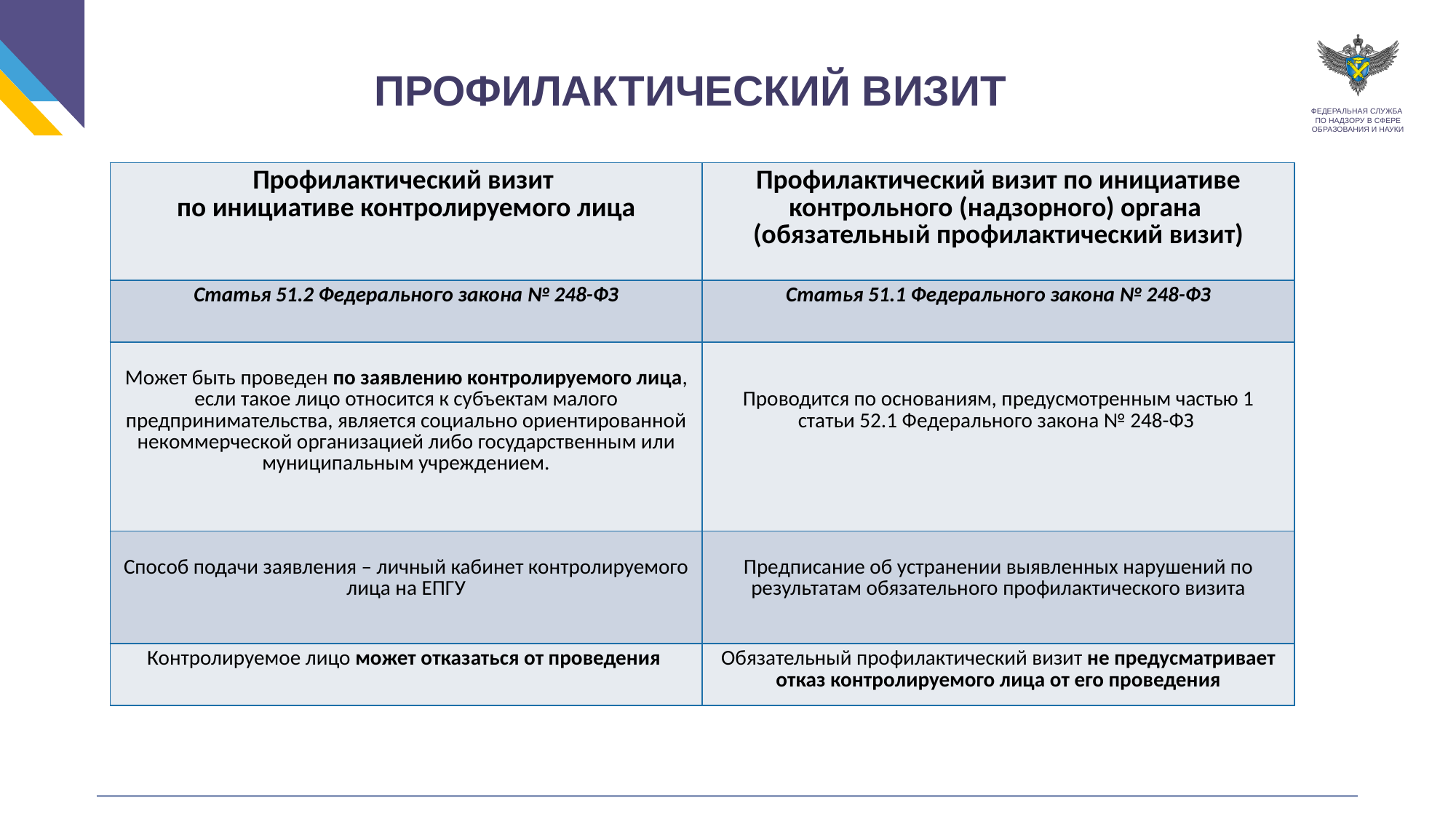

ПРОФИЛАКТИЧЕСКИЙ ВИЗИТ
| Профилактический визит по инициативе контролируемого лица | Профилактический визит по инициативе контрольного (надзорного) органа (обязательный профилактический визит) |
| --- | --- |
| Статья 51.2 Федерального закона № 248-ФЗ | Статья 51.1 Федерального закона № 248-ФЗ |
| Может быть проведен по заявлению контролируемого лица, если такое лицо относится к субъектам малого предпринимательства, является социально ориентированной некоммерческой организацией либо государственным или муниципальным учреждением. | Проводится по основаниям, предусмотренным частью 1 статьи 52.1 Федерального закона № 248-ФЗ |
| Способ подачи заявления – личный кабинет контролируемого лица на ЕПГУ | Предписание об устранении выявленных нарушений по результатам обязательного профилактического визита |
| Контролируемое лицо может отказаться от проведения | Обязательный профилактический визит не предусматривает отказ контролируемого лица от его проведения |